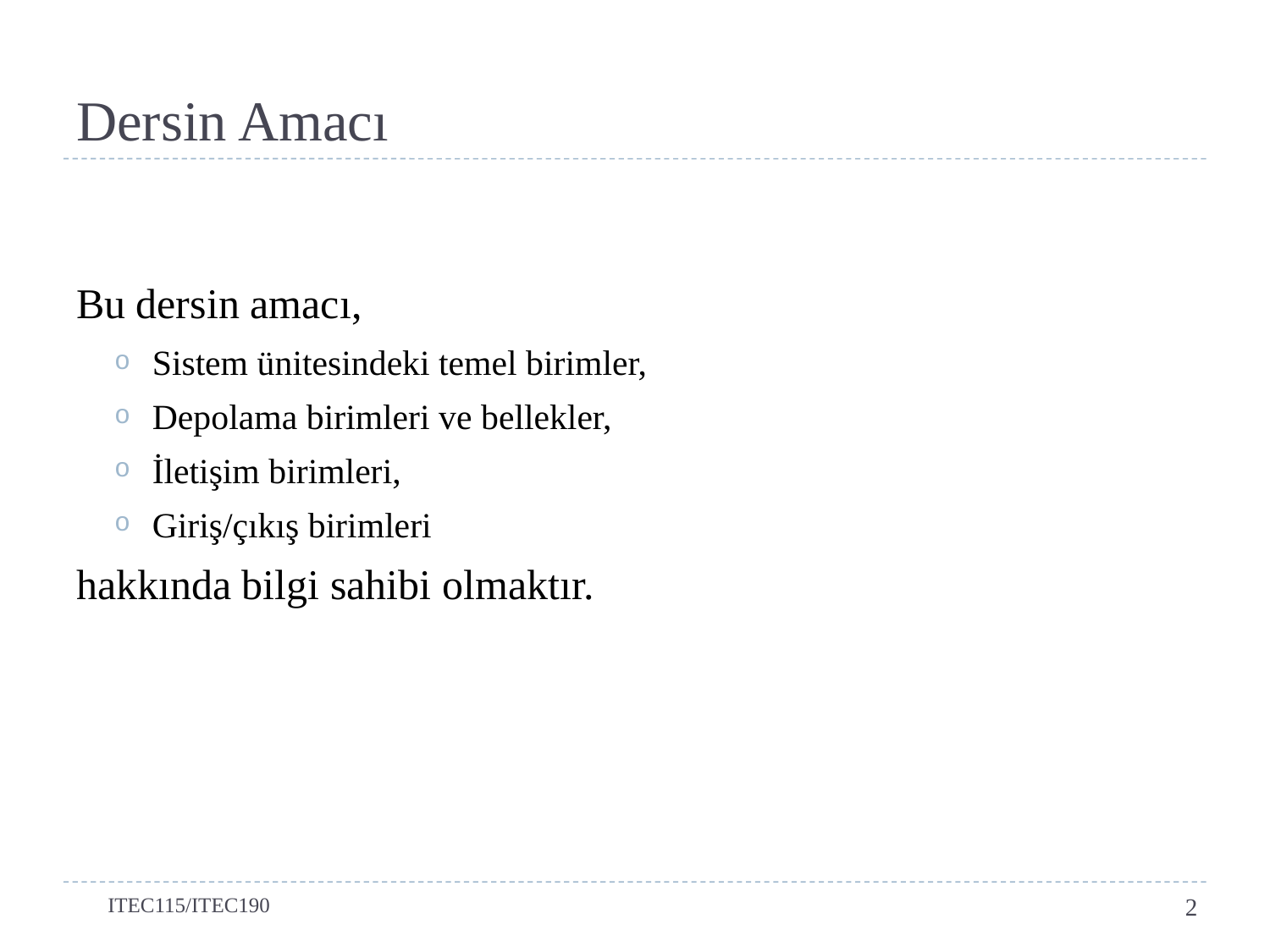

# Dersin Amacı

Bu dersin amacı,
Sistem ünitesindeki temel birimler,
Depolama birimleri ve bellekler,
İletişim birimleri,
Giriş/çıkış birimleri
hakkında bilgi sahibi olmaktır.

ITEC115/ITEC190
2